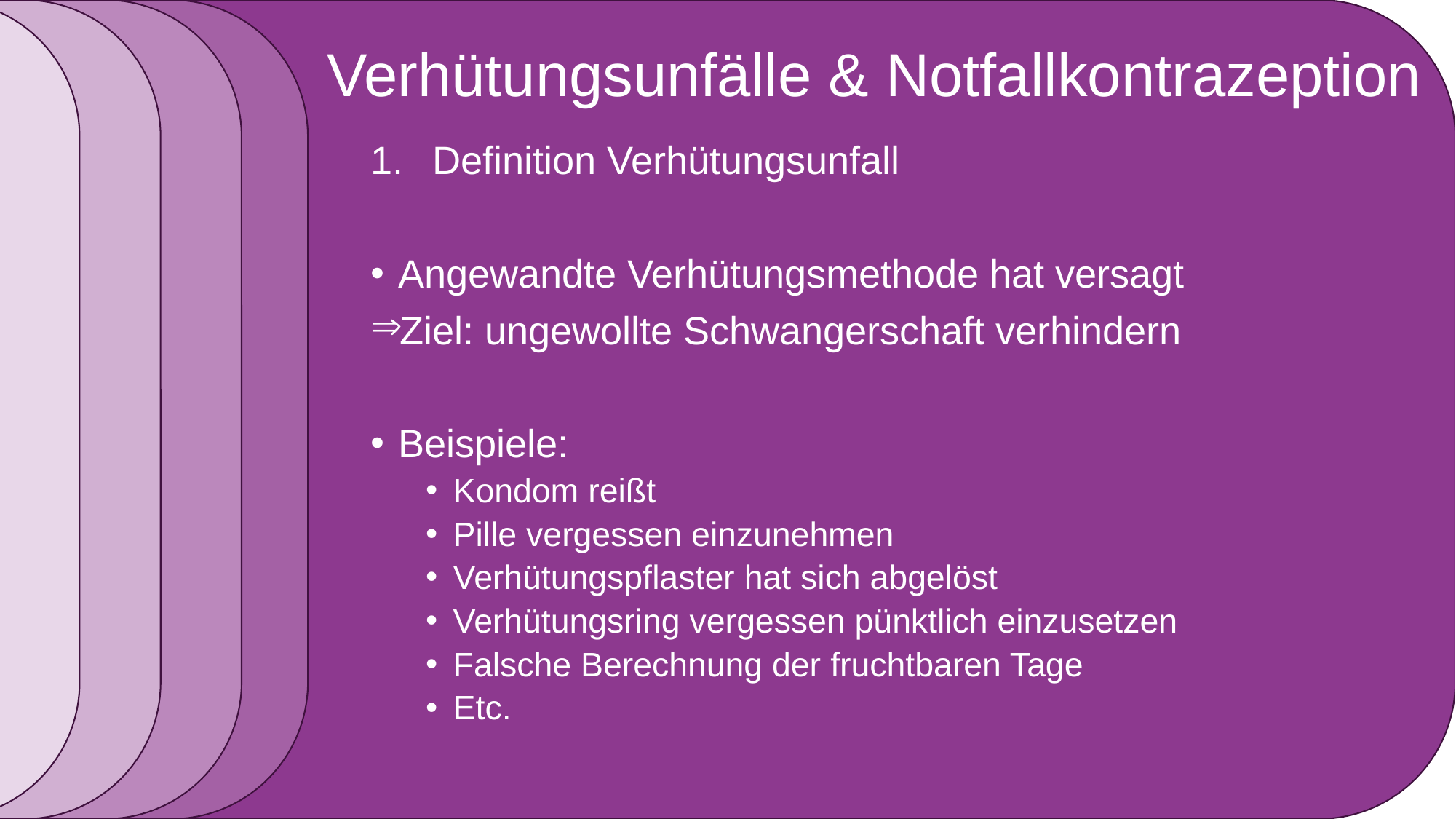

# Verhütungsunfälle & Notfallkontrazeption
Definition Verhütungsunfall

Angewandte Verhütungsmethode hat versagt
Ziel: ungewollte Schwangerschaft verhindern

Beispiele:
Kondom reißt
Pille vergessen einzunehmen
Verhütungspflaster hat sich abgelöst
Verhütungsring vergessen pünktlich einzusetzen
Falsche Berechnung der fruchtbaren Tage
Etc.

124